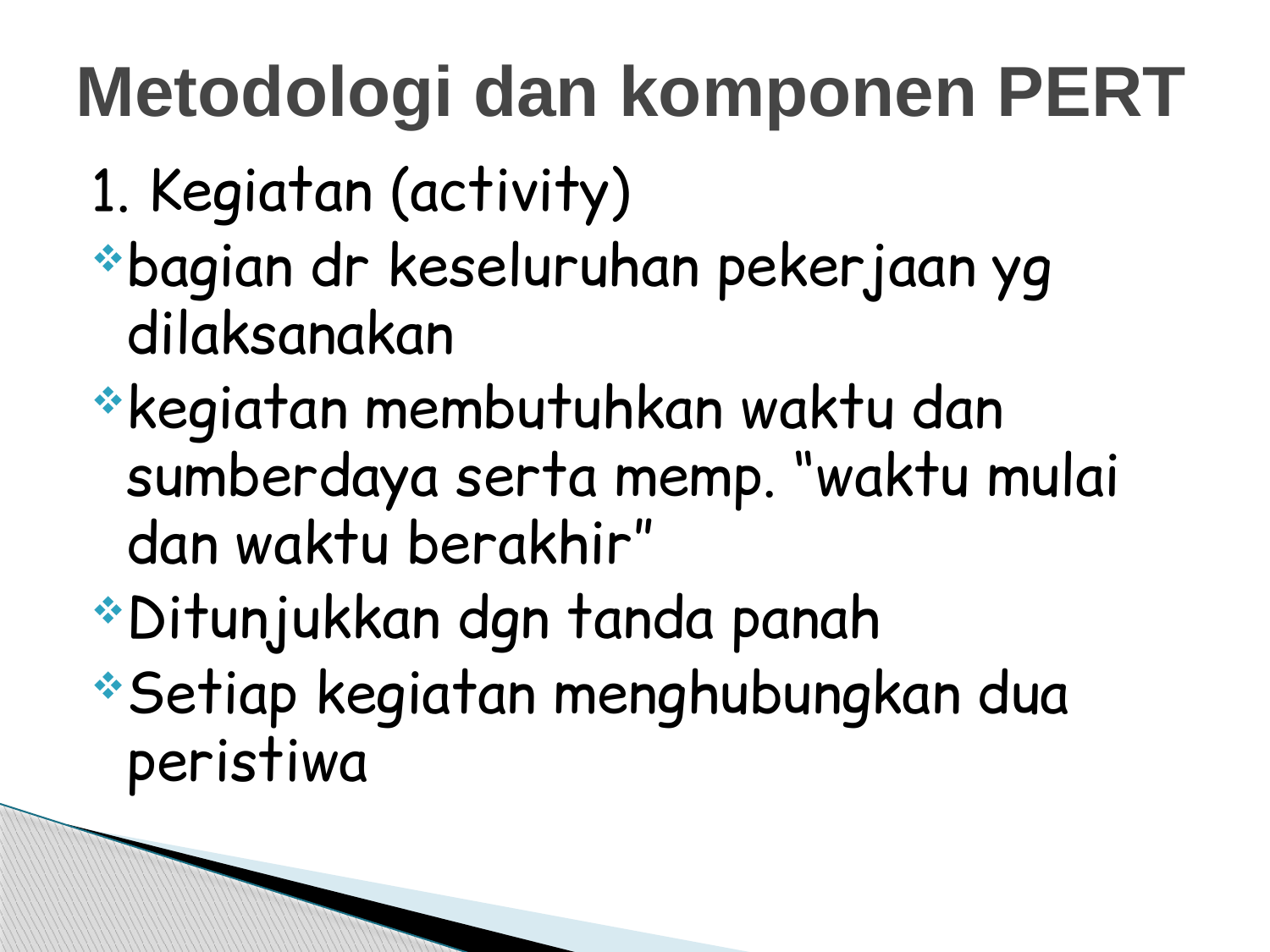

# Metodologi dan komponen PERT
1. Kegiatan (activity)
bagian dr keseluruhan pekerjaan yg dilaksanakan
kegiatan membutuhkan waktu dan sumberdaya serta memp. “waktu mulai dan waktu berakhir”
Ditunjukkan dgn tanda panah
Setiap kegiatan menghubungkan dua peristiwa